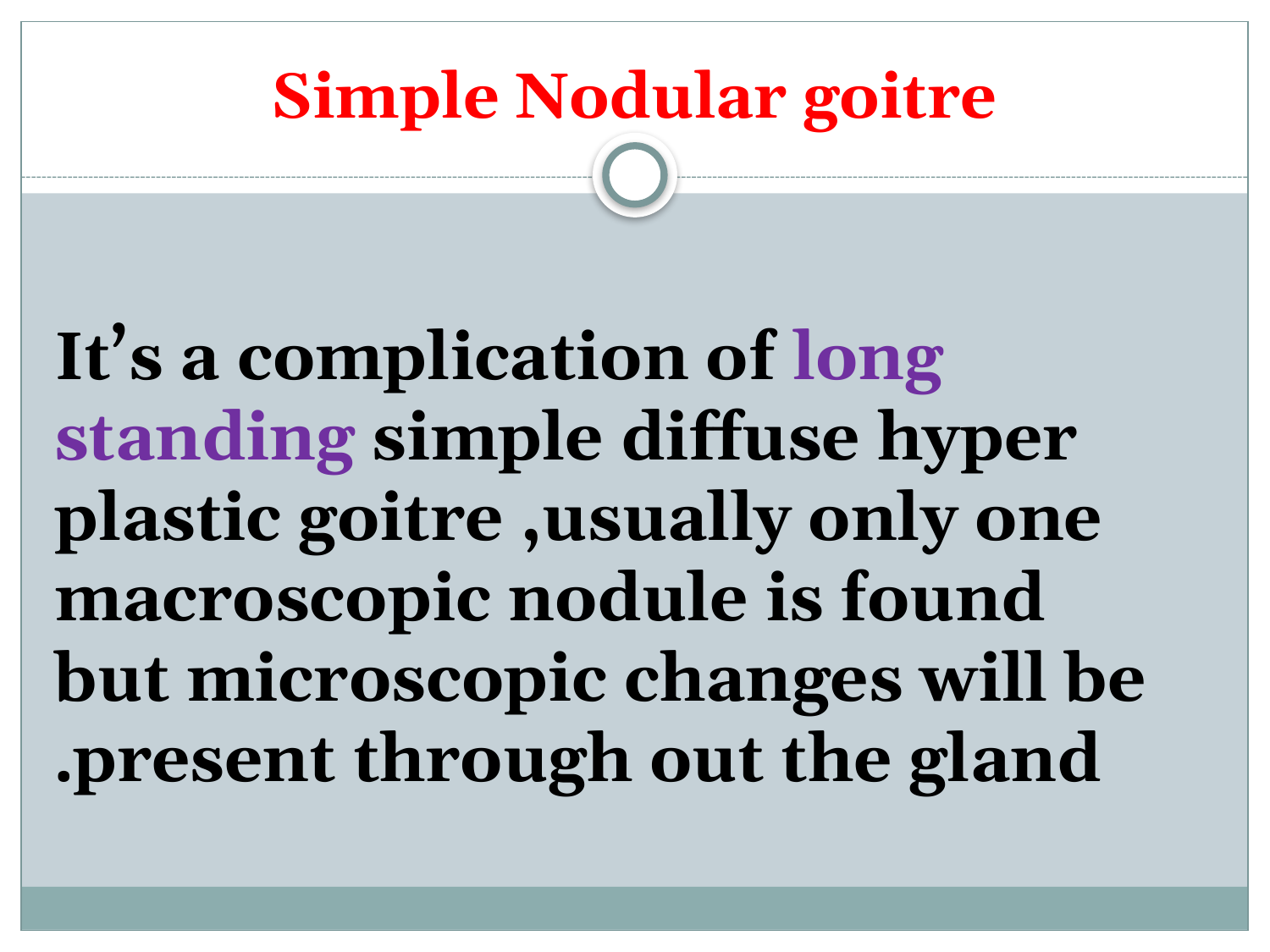

# Simple Nodular goitre

It’s a complication of long standing simple diffuse hyper plastic goitre ,usually only one macroscopic nodule is found but microscopic changes will be present through out the gland.